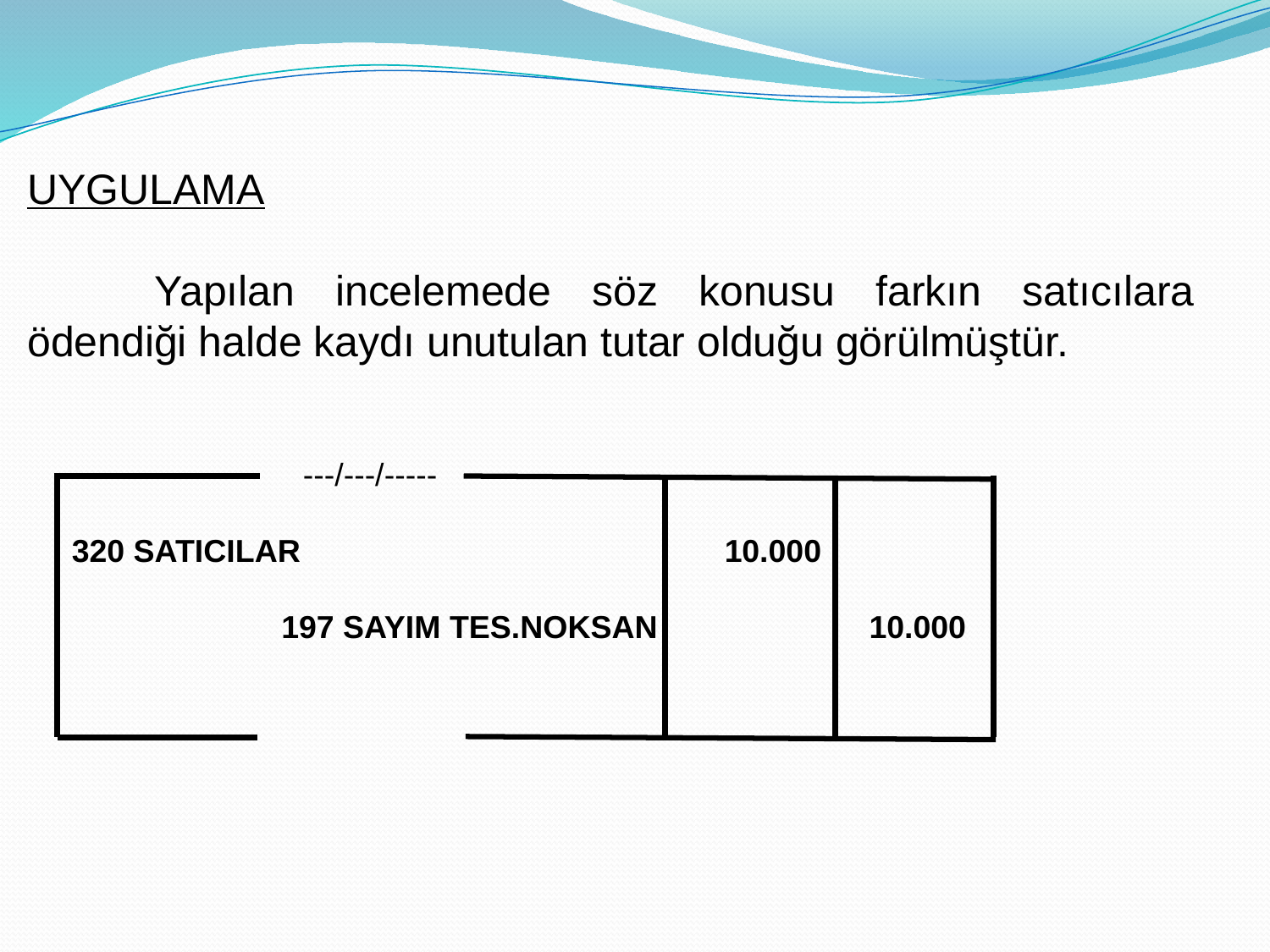

UYGULAMA

	Yapılan incelemede söz konusu farkın satıcılara ödendiği halde kaydı unutulan tutar olduğu görülmüştür.

                               ---/---/-----

     320 SATICILAR			       10.000

		197 SAYIM TES.NOKSAN		         10.000